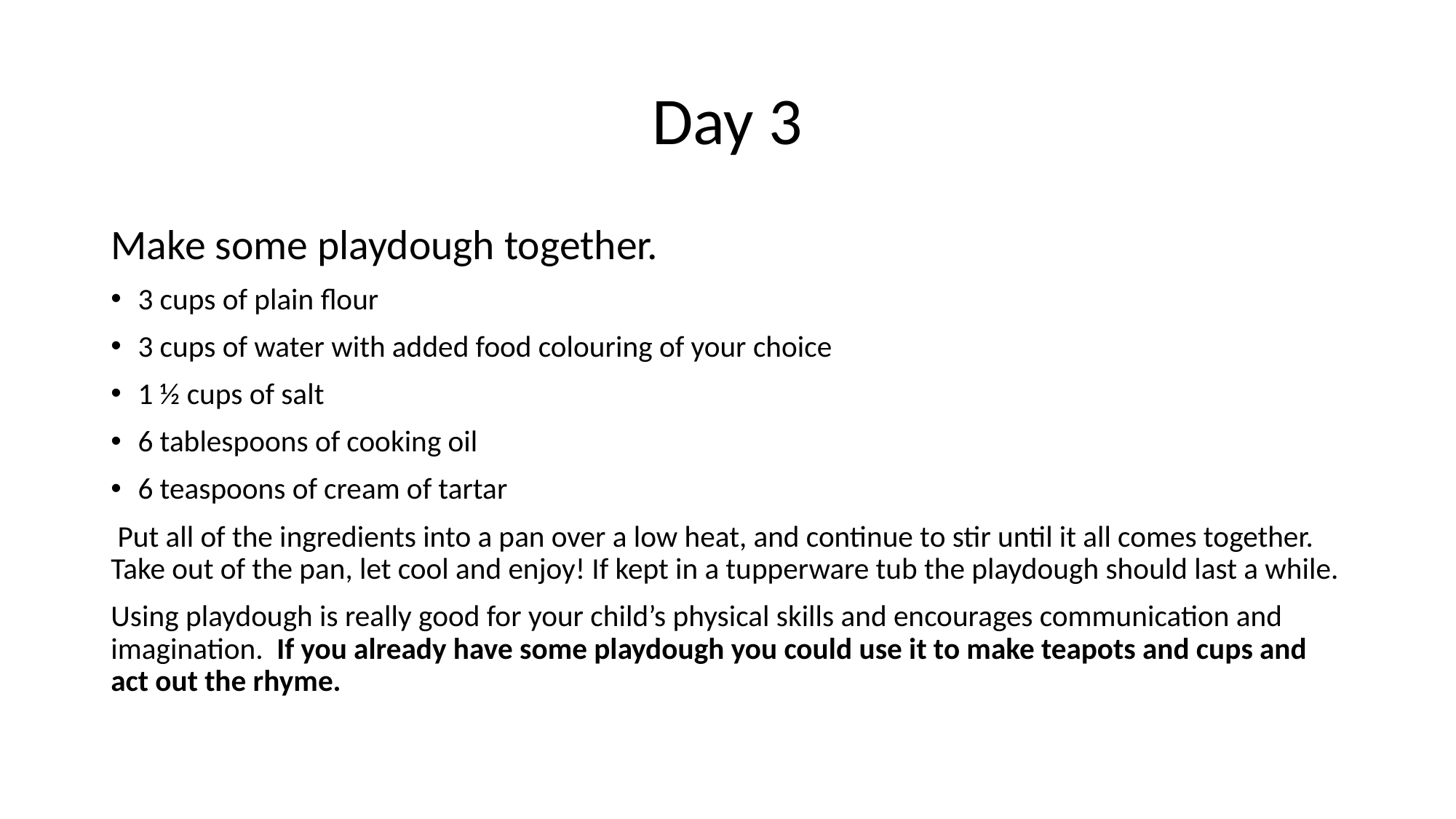

# Day 3
Make some playdough together.
3 cups of plain flour
3 cups of water with added food colouring of your choice
1 ½ cups of salt
6 tablespoons of cooking oil
6 teaspoons of cream of tartar
 Put all of the ingredients into a pan over a low heat, and continue to stir until it all comes together. Take out of the pan, let cool and enjoy! If kept in a tupperware tub the playdough should last a while.
Using playdough is really good for your child’s physical skills and encourages communication and imagination.  If you already have some playdough you could use it to make teapots and cups and act out the rhyme.